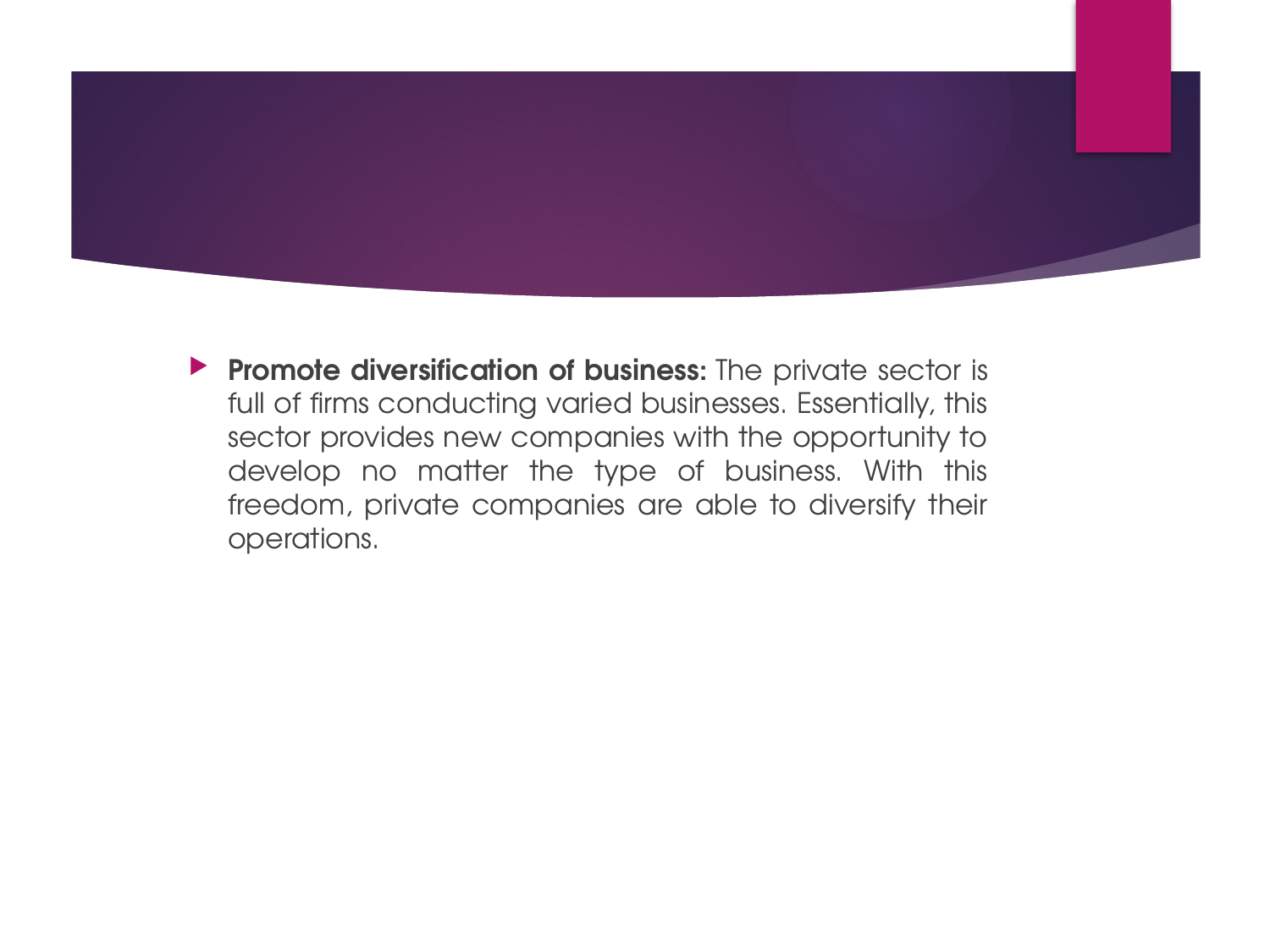

#
Promote diversification of business: The private sector is full of firms conducting varied businesses. Essentially, this sector provides new companies with the opportunity to develop no matter the type of business. With this freedom, private companies are able to diversify their operations.